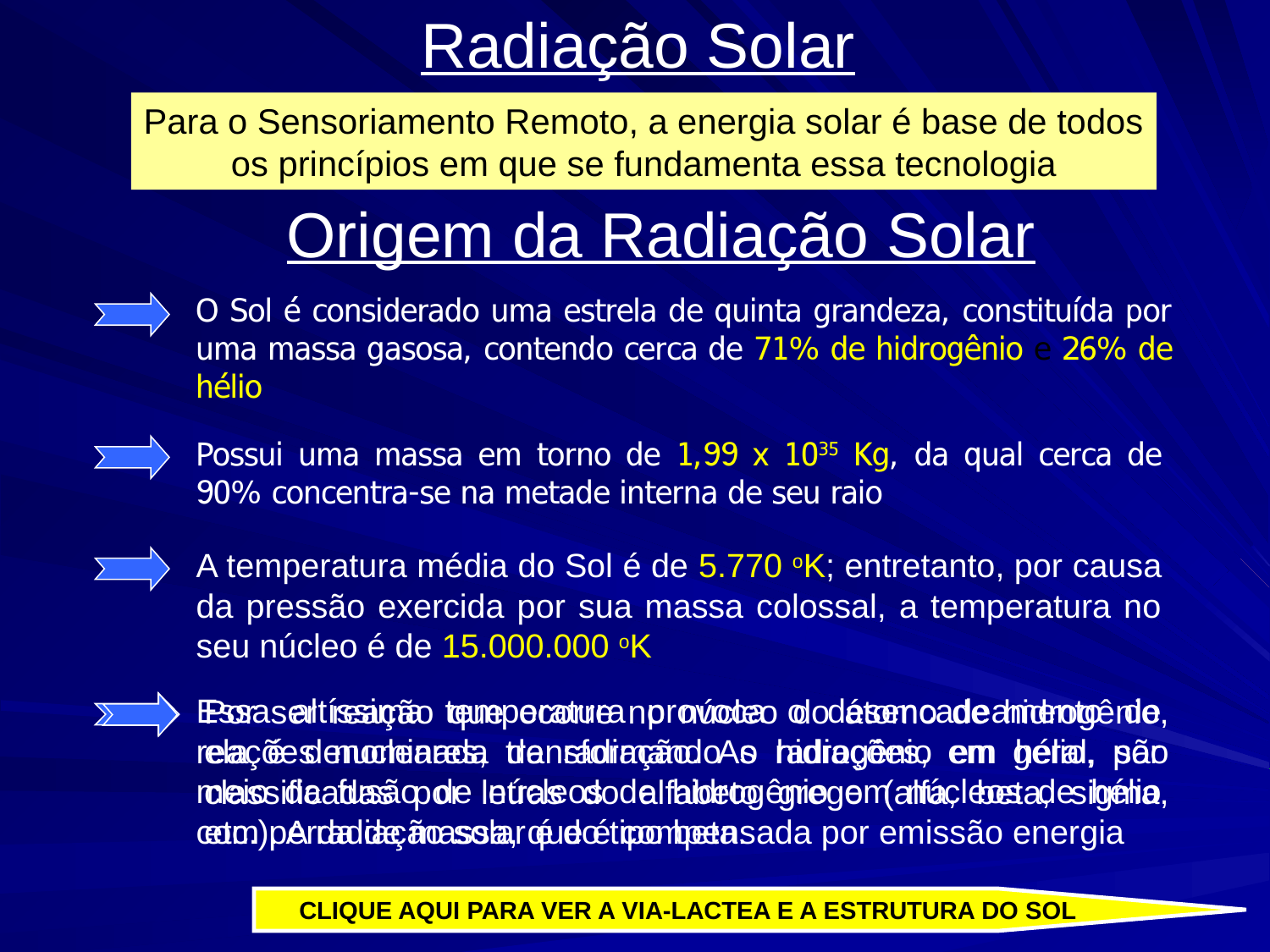

Radiação Solar
Para o Sensoriamento Remoto, a energia solar é base de todos
os princípios em que se fundamenta essa tecnologia
Origem da Radiação Solar
O Sol é considerado uma estrela de quinta grandeza, constituída por uma massa gasosa, contendo cerca de 71% de hidrogênio e 26% de hélio

Possui uma massa em torno de 1,99 x 1035 Kg, da qual cerca de 90% concentra-se na metade interna de seu raio

A temperatura média do Sol é de 5.770 oK; entretanto, por causa da pressão exercida por sua massa colossal, a temperatura no seu núcleo é de 15.000.000 oK

Essa altíssima temperatura provoca o desencadeamento de reações nucleares, transformando o hidrogênio em hélio, por meio da fusão de núcleos de hidrogênio em núcleos de hélio com perda de massa, que é compensada por emissão energia

Por ser reação que ocorre no núcleo do átomo de hidrogênio, ela é denominada de radiação. As radiações, em geral, são classificadas por letras do alfabeto grego (alfa, beta, sigma, etc.). A radiação solar é do tipo beta.

CLIQUE AQUI PARA VER A VIA-LACTEA E A ESTRUTURA DO SOL